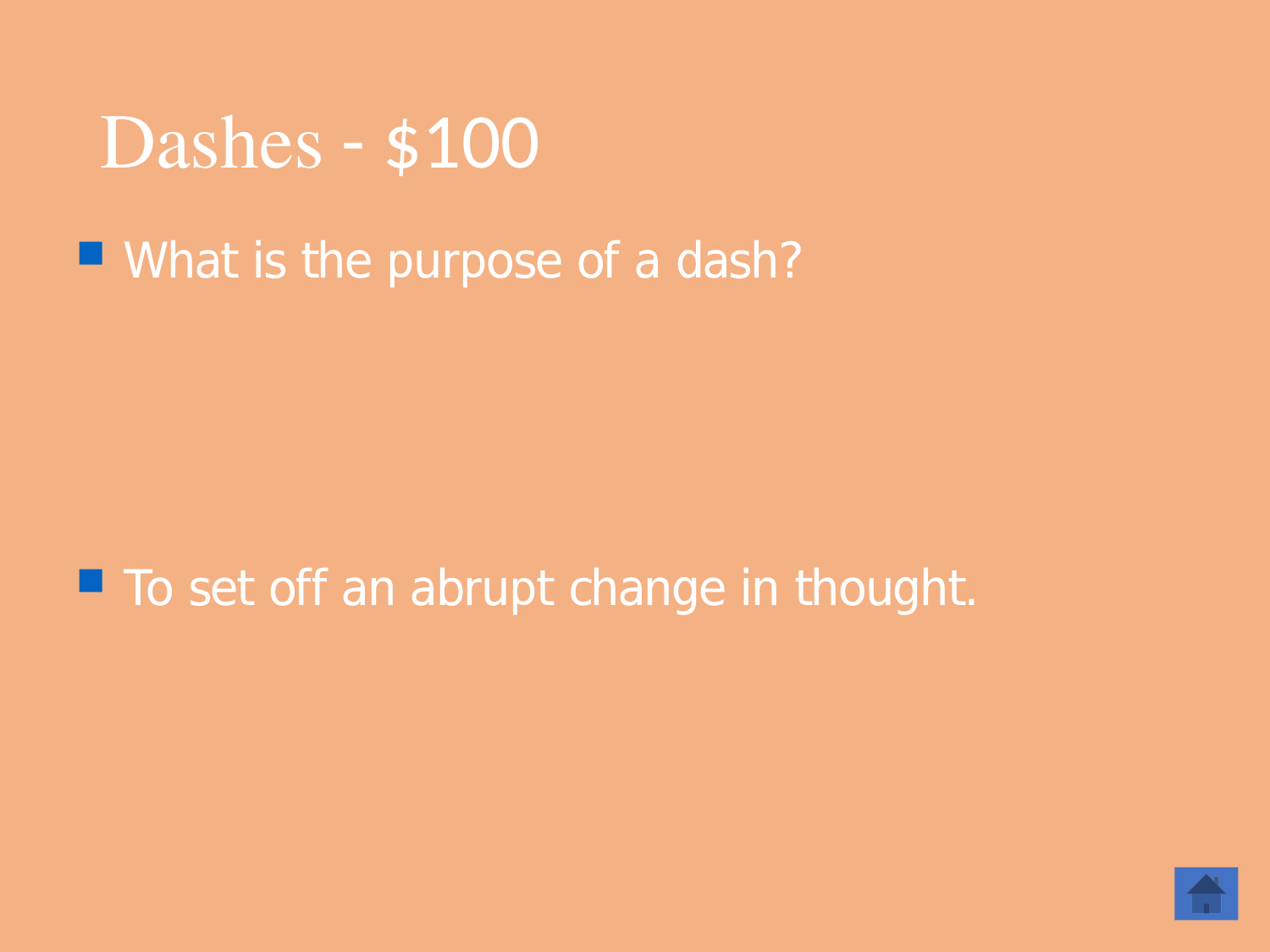

# Dashes - $100
What is the purpose of a dash?

To set off an abrupt change in thought.